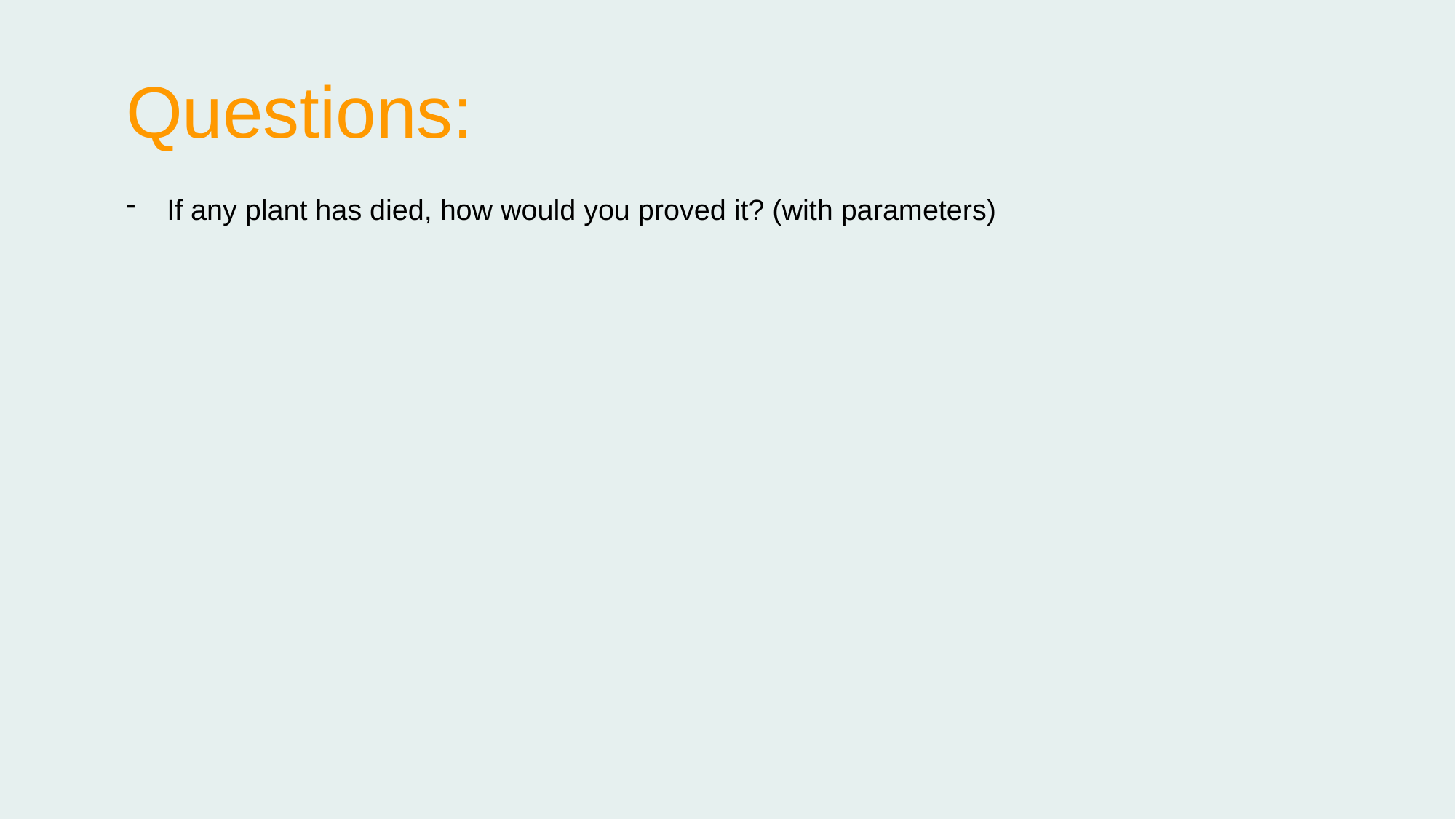

Questions:
If any plant has died, how would you proved it? (with parameters)